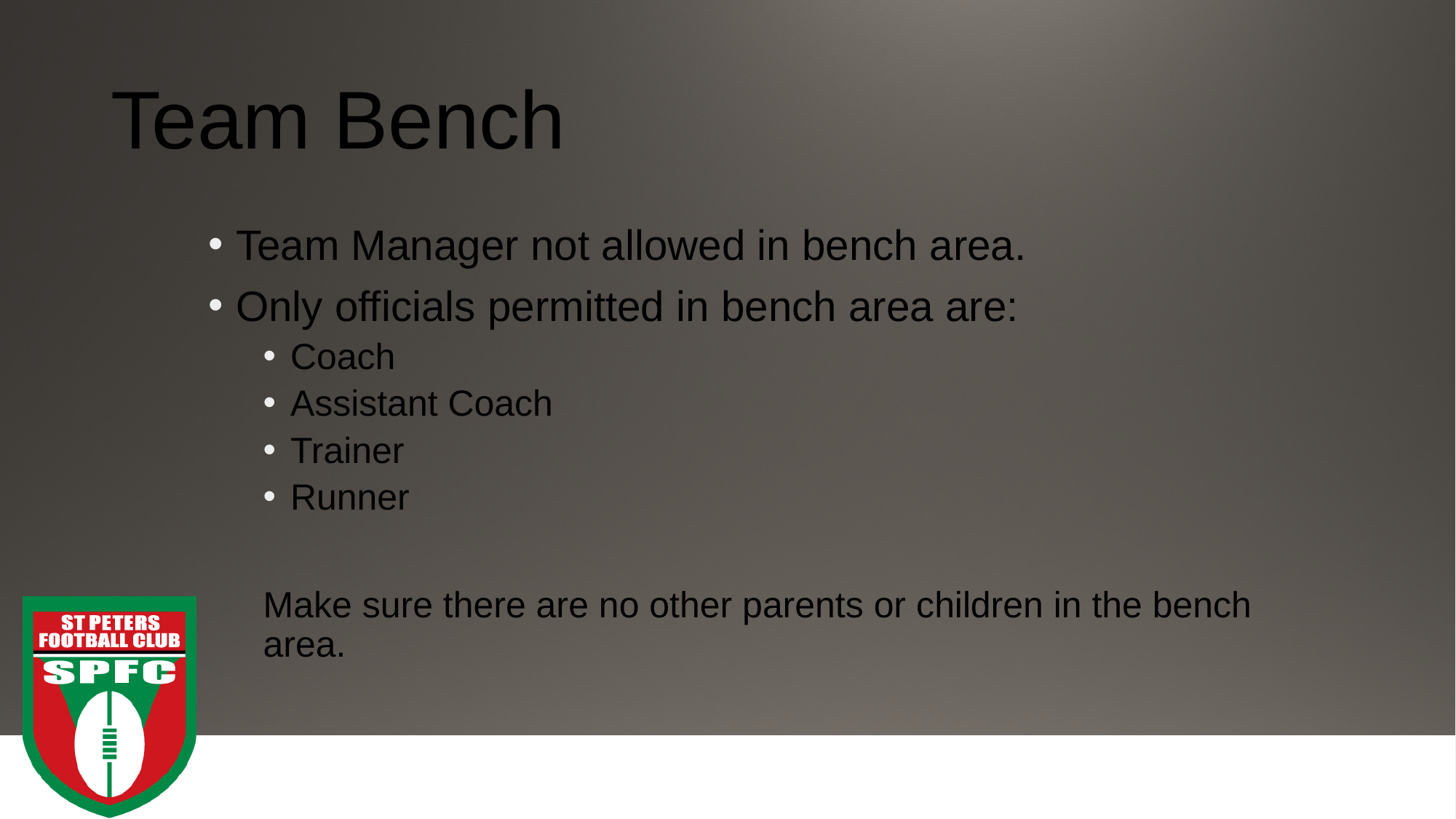

# Team Bench
Team Manager not allowed in bench area.
Only officials permitted in bench area are:
Coach
Assistant Coach
Trainer
Runner

Make sure there are no other parents or children in the bench area.